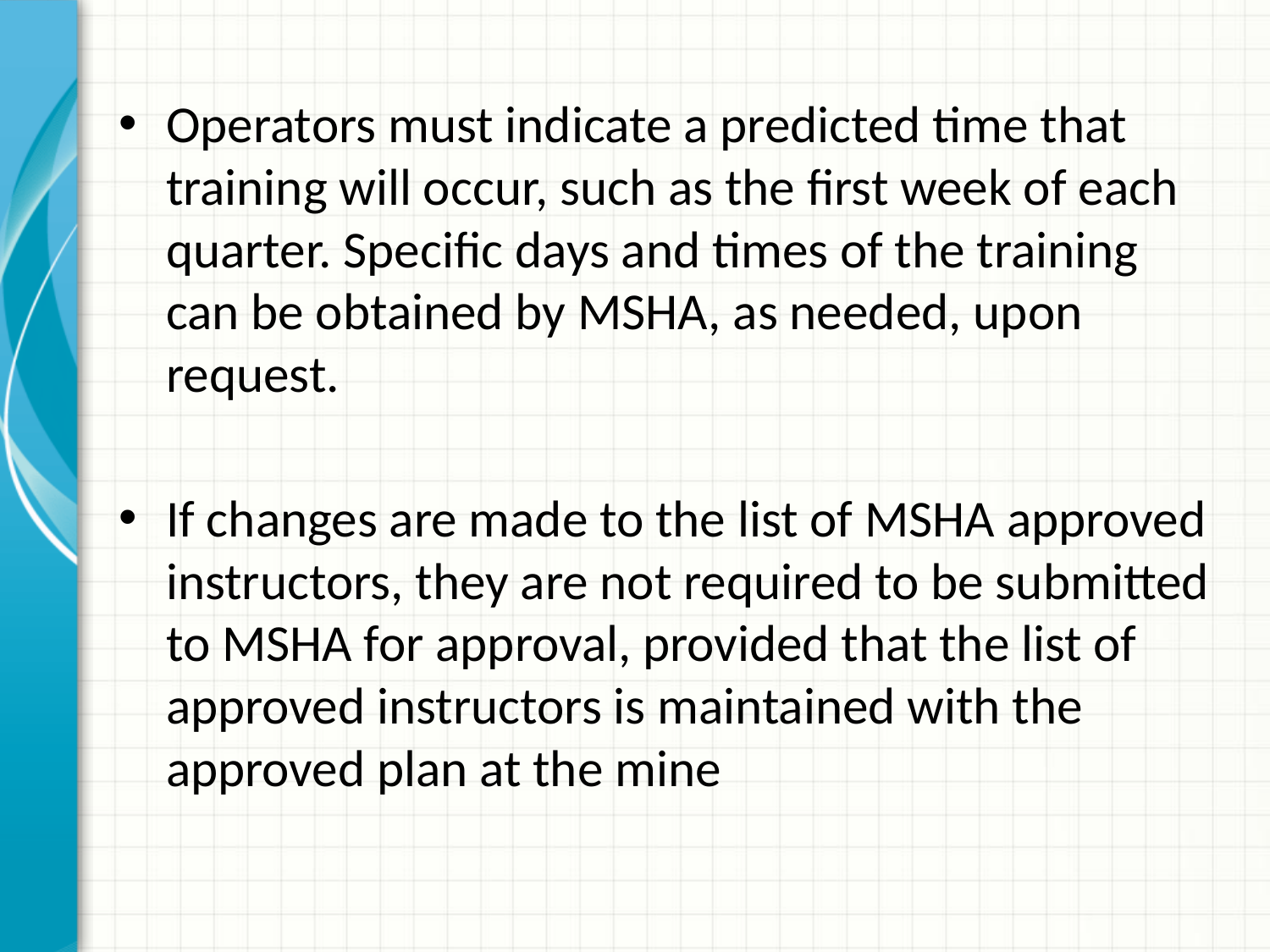

Operators must indicate a predicted time that training will occur, such as the first week of each quarter. Specific days and times of the training can be obtained by MSHA, as needed, upon request.

If changes are made to the list of MSHA approved instructors, they are not required to be submitted to MSHA for approval, provided that the list of approved instructors is maintained with the approved plan at the mine